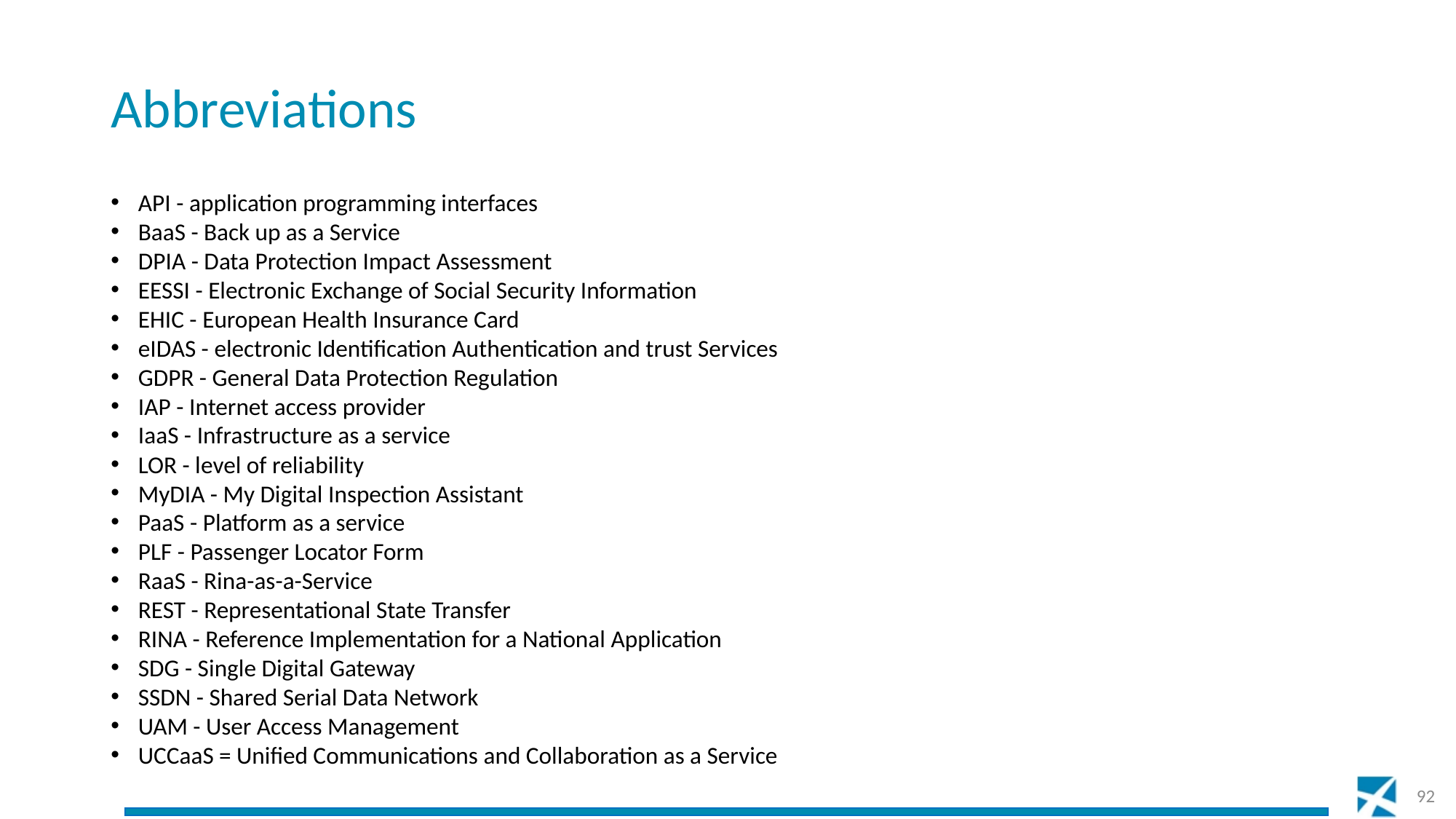

# Abbreviations
API - application programming interfaces
BaaS - Back up as a Service
DPIA - Data Protection Impact Assessment
EESSI - Electronic Exchange of Social Security Information
EHIC - European Health Insurance Card
eIDAS - electronic Identification Authentication and trust Services
GDPR - General Data Protection Regulation
IAP - Internet access provider
IaaS - Infrastructure as a service
LOR - level of reliability
MyDIA - My Digital Inspection Assistant
PaaS - Platform as a service
PLF - Passenger Locator Form
RaaS - Rina-as-a-Service
REST - Representational State Transfer
RINA - Reference Implementation for a National Application
SDG - Single Digital Gateway
SSDN - Shared Serial Data Network
UAM - User Access Management
UCCaaS = Unified Communications and Collaboration as a Service